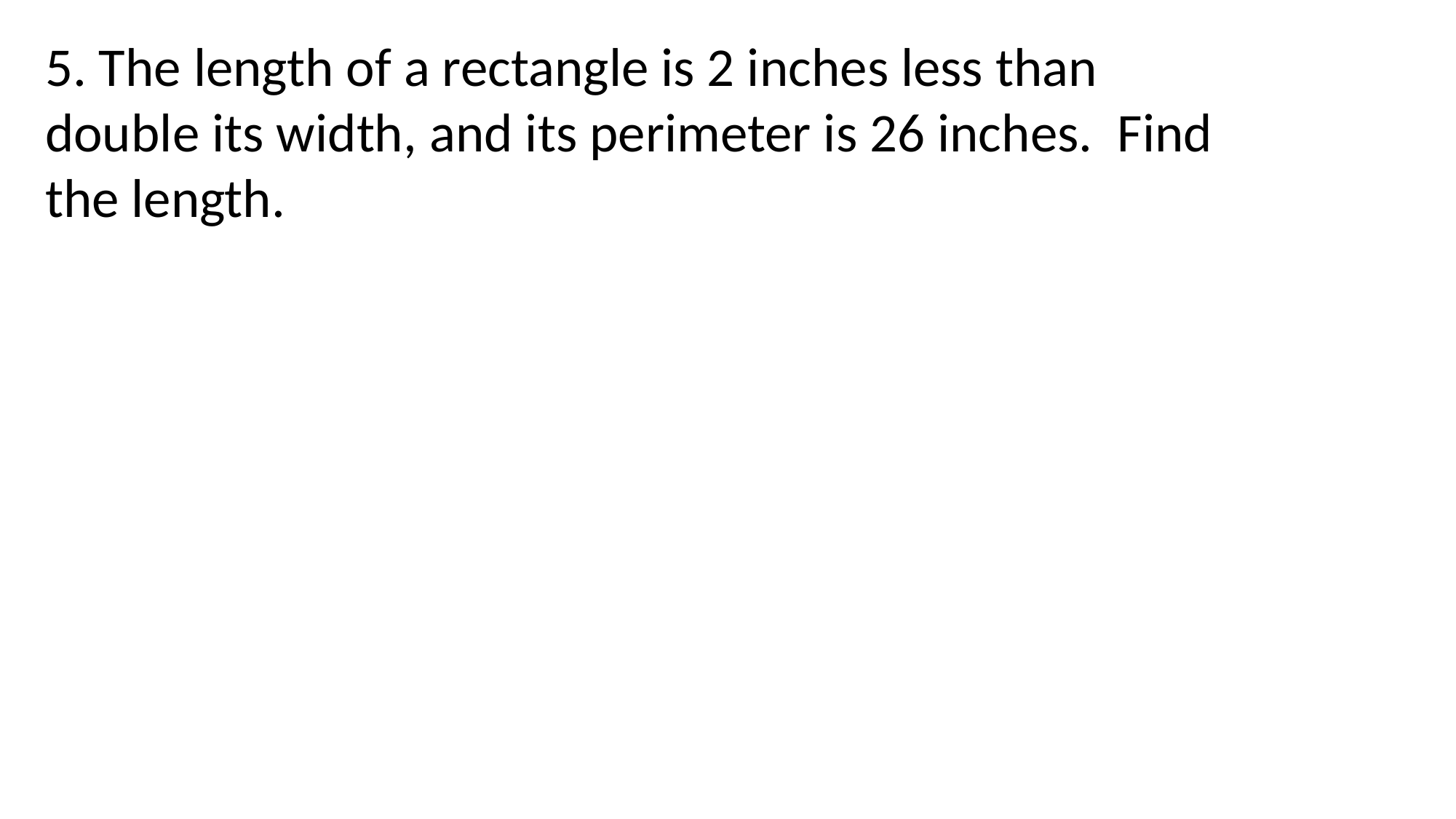

5. The length of a rectangle is 2 inches less than double its width, and its perimeter is 26 inches.  Find the length.